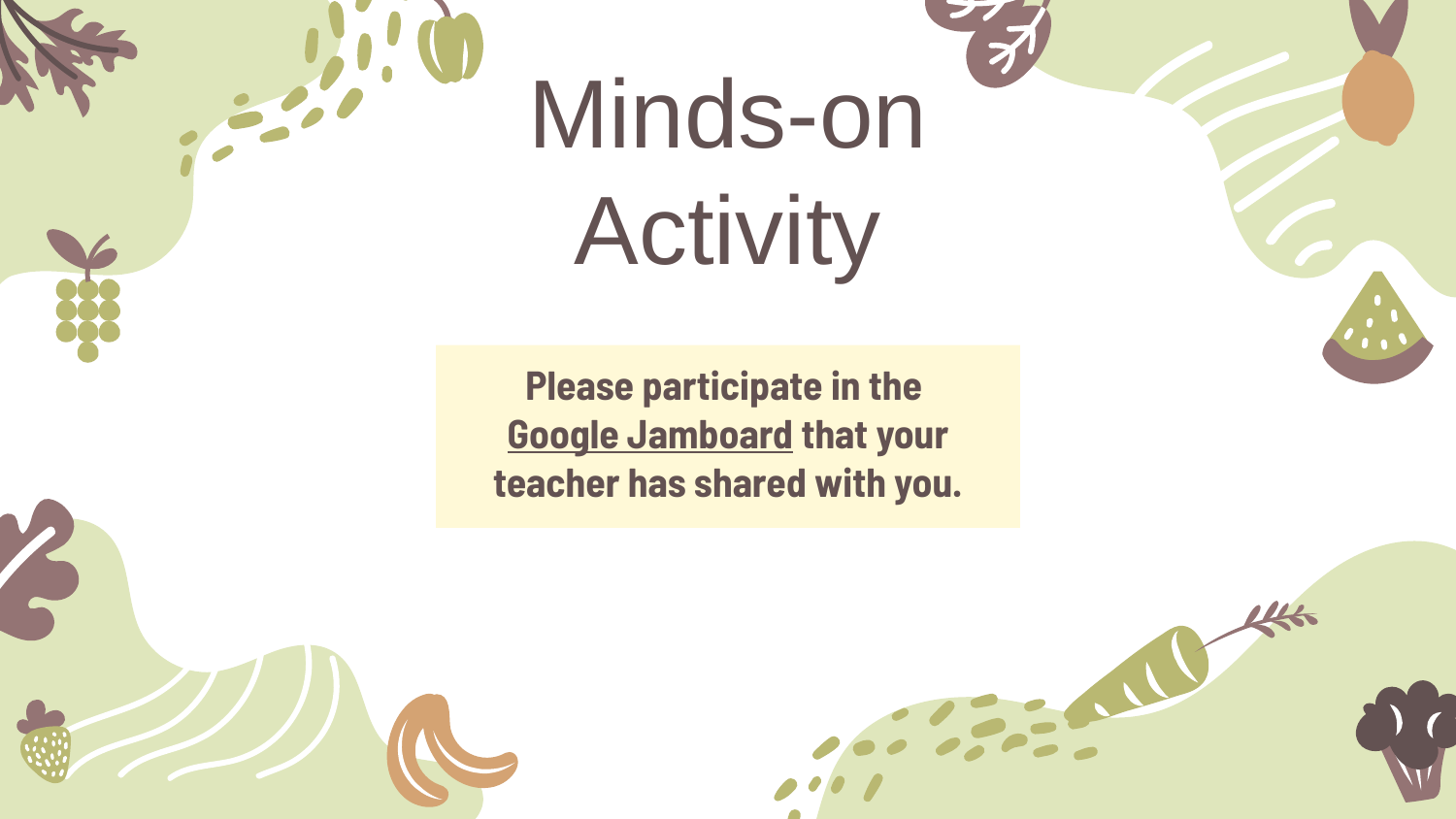

Minds-on Activity
Please participate in the Google Jamboard that your teacher has shared with you.